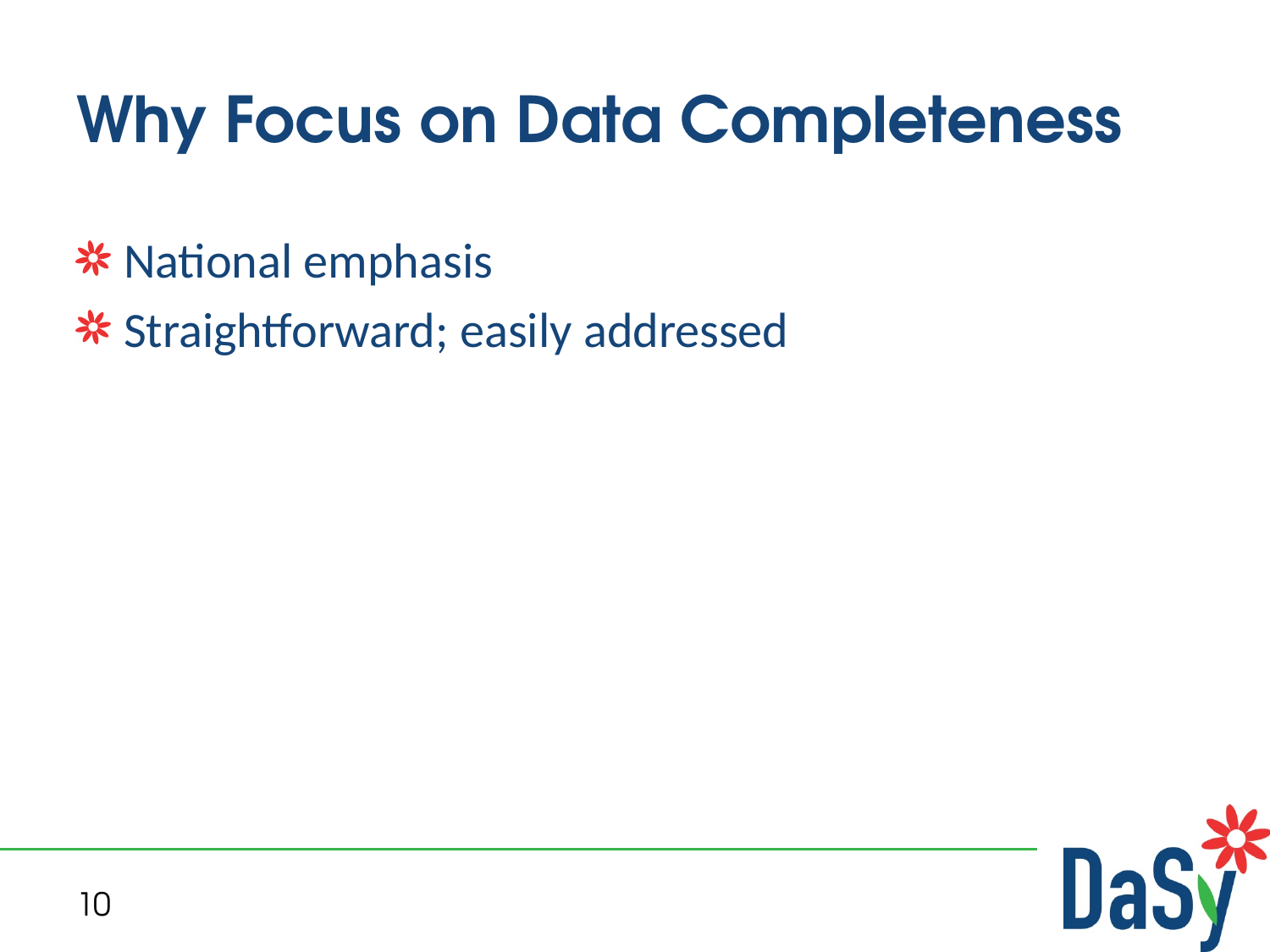

# Why Focus on Data Completeness
National emphasis
Straightforward; easily addressed